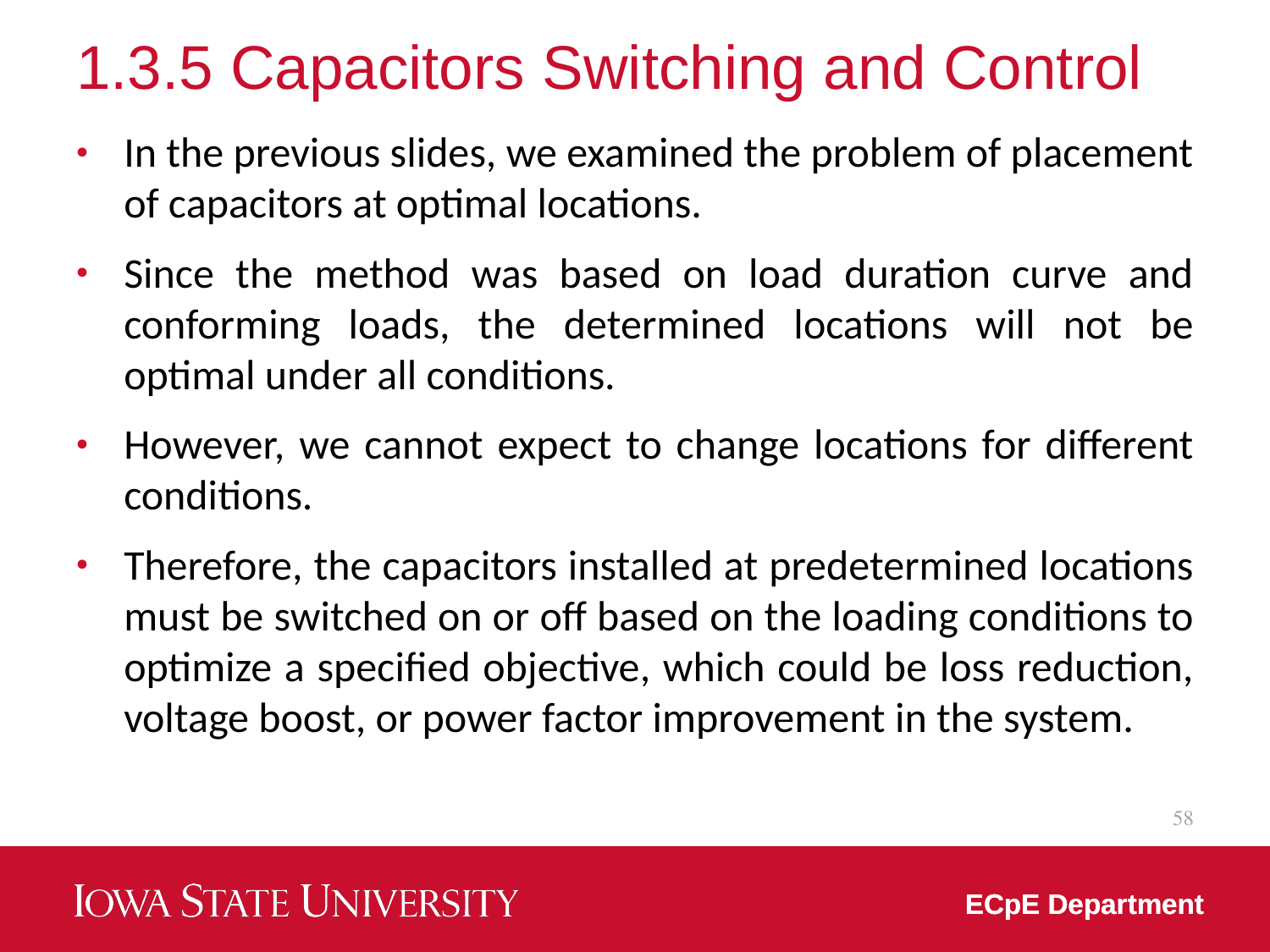

# 1.3.5 Capacitors Switching and Control
In the previous slides, we examined the problem of placement of capacitors at optimal locations.
Since the method was based on load duration curve and conforming loads, the determined locations will not be optimal under all conditions.
However, we cannot expect to change locations for different conditions.
Therefore, the capacitors installed at predetermined locations must be switched on or off based on the loading conditions to optimize a specified objective, which could be loss reduction, voltage boost, or power factor improvement in the system.
58
ECpE Department